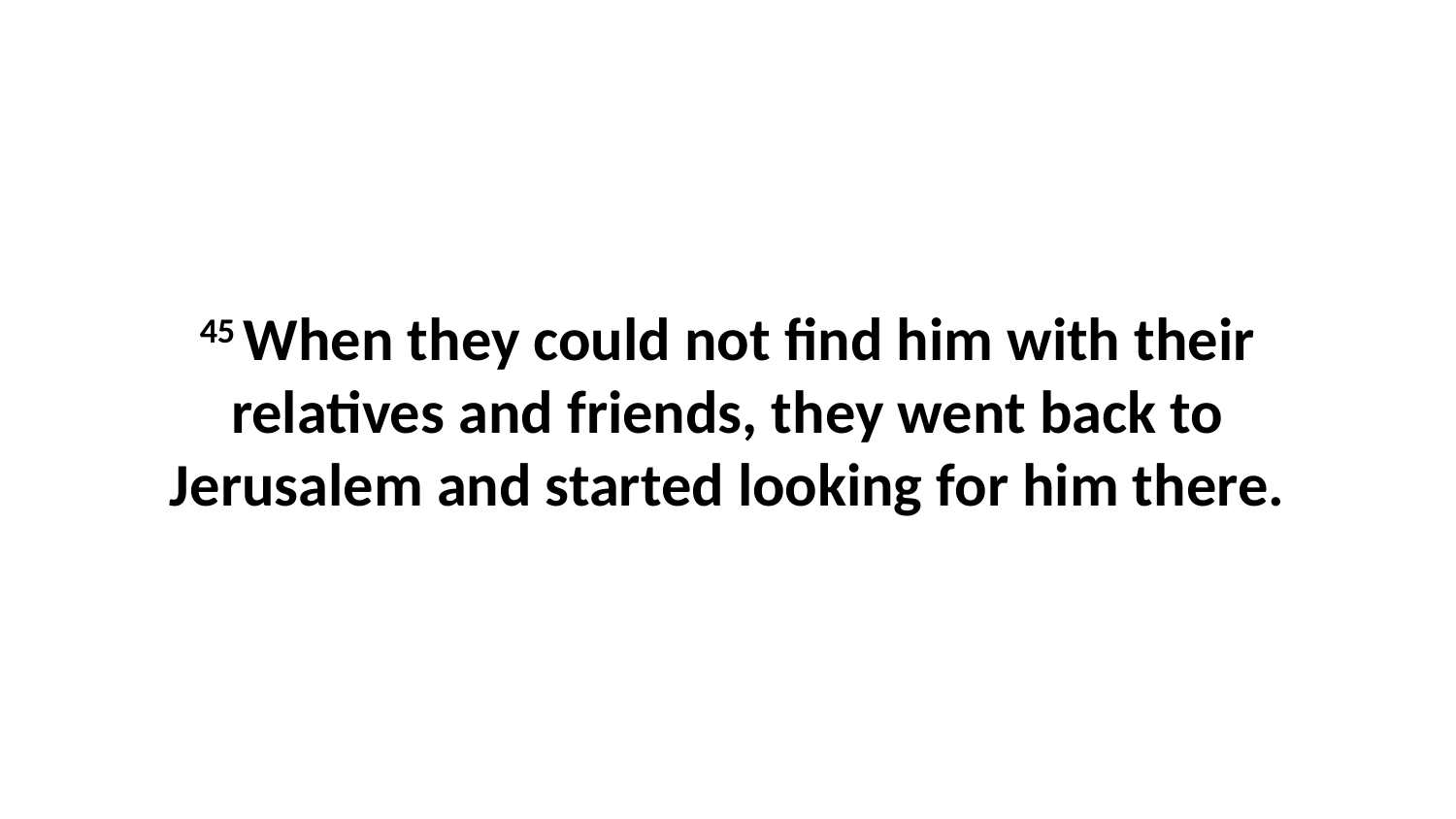

45 When they could not find him with their relatives and friends, they went back to Jerusalem and started looking for him there.